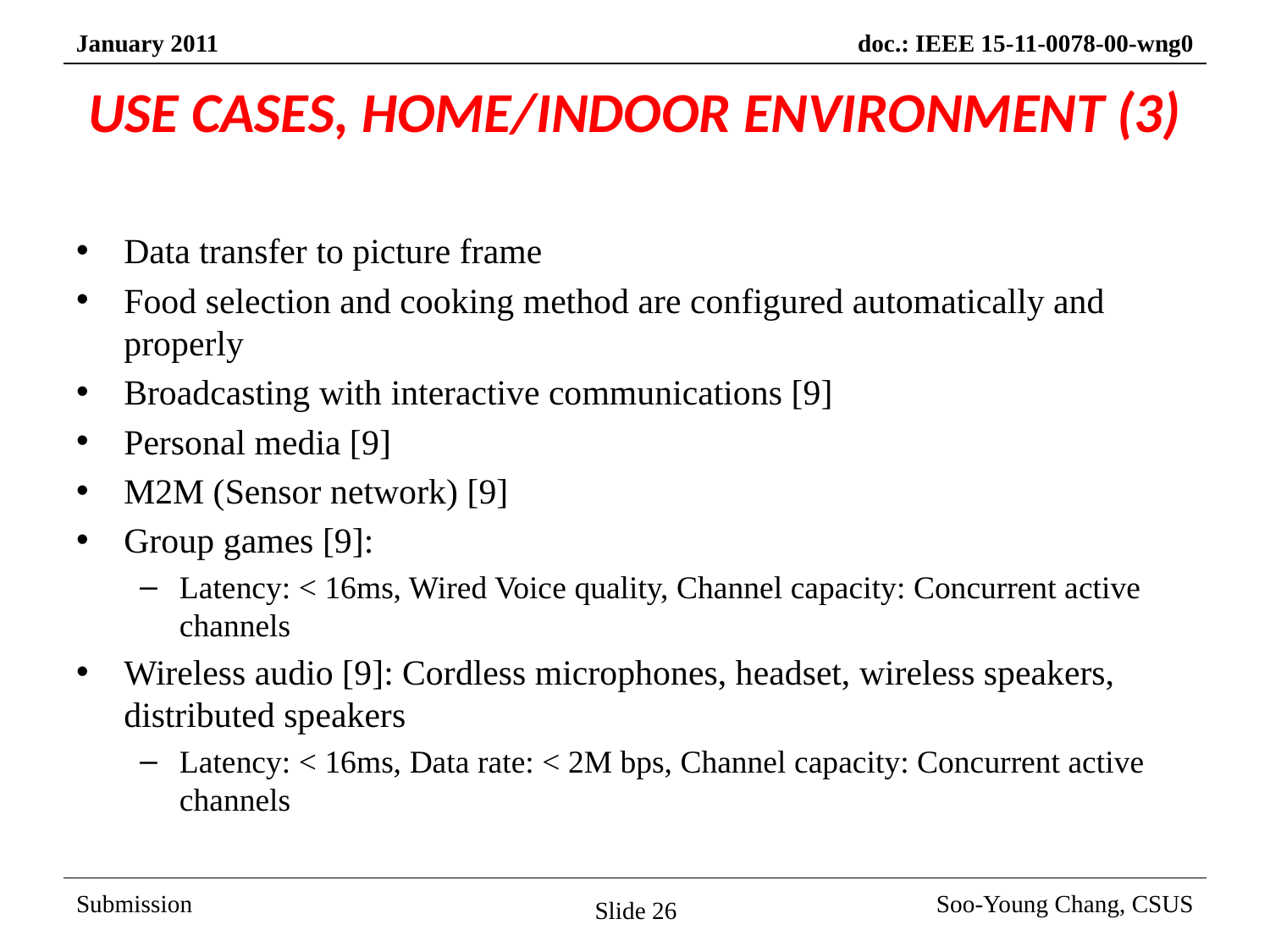

# USE CASES, HOME/INDOOR ENVIRONMENT (3)
Data transfer to picture frame
Food selection and cooking method are configured automatically and properly
Broadcasting with interactive communications [9]
Personal media [9]
M2M (Sensor network) [9]
Group games [9]:
Latency: < 16ms, Wired Voice quality, Channel capacity: Concurrent active channels
Wireless audio [9]: Cordless microphones, headset, wireless speakers, distributed speakers
Latency: < 16ms, Data rate: < 2M bps, Channel capacity: Concurrent active channels
Slide 26